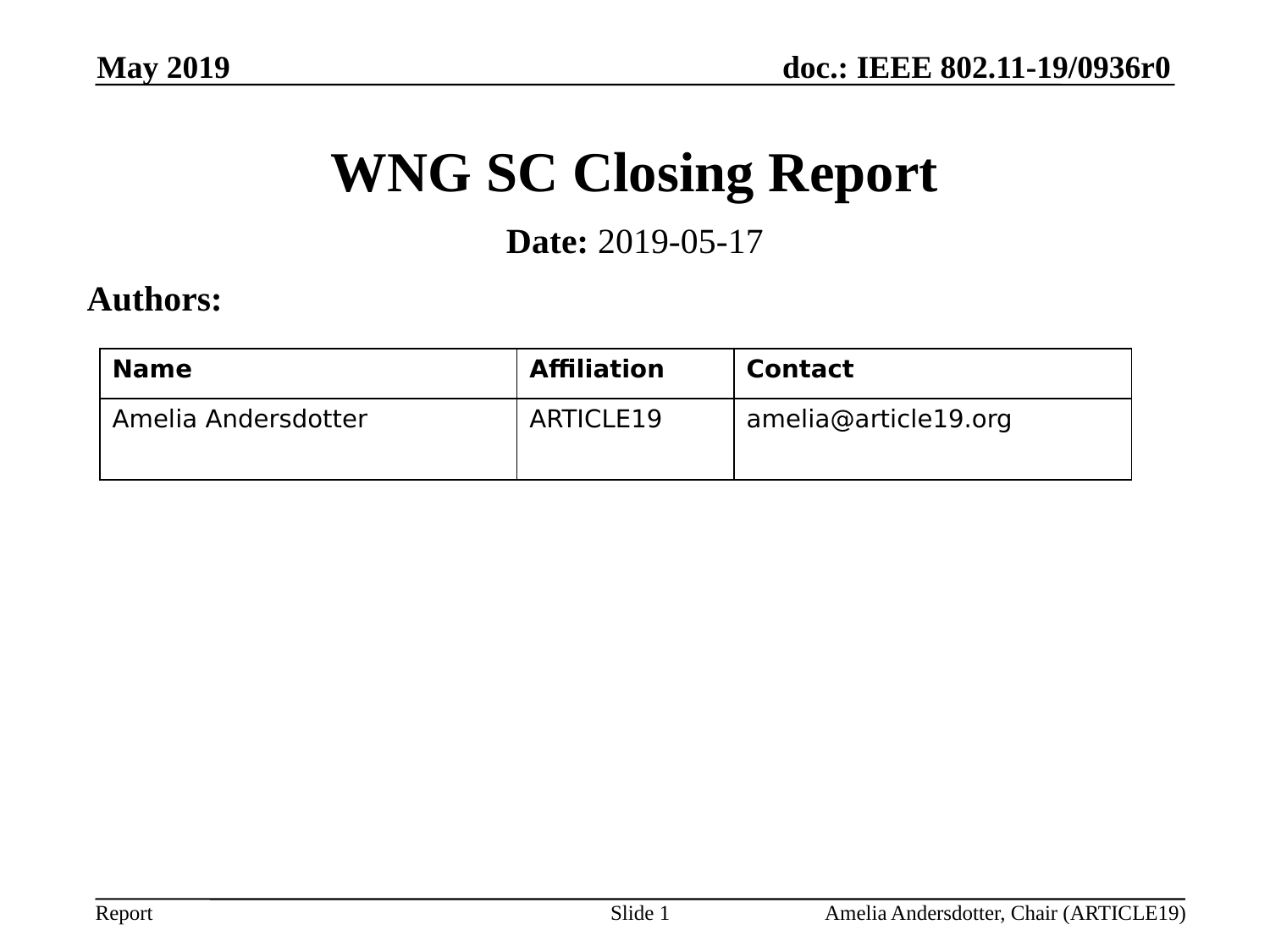

May 2019
WNG SC Closing Report
Date: 2019-05-17
Authors:
| Name | Affiliation | Contact |
| --- | --- | --- |
| Amelia Andersdotter | ARTICLE19 | amelia@article19.org |
Slide 1
Amelia Andersdotter, Chair (ARTICLE19)